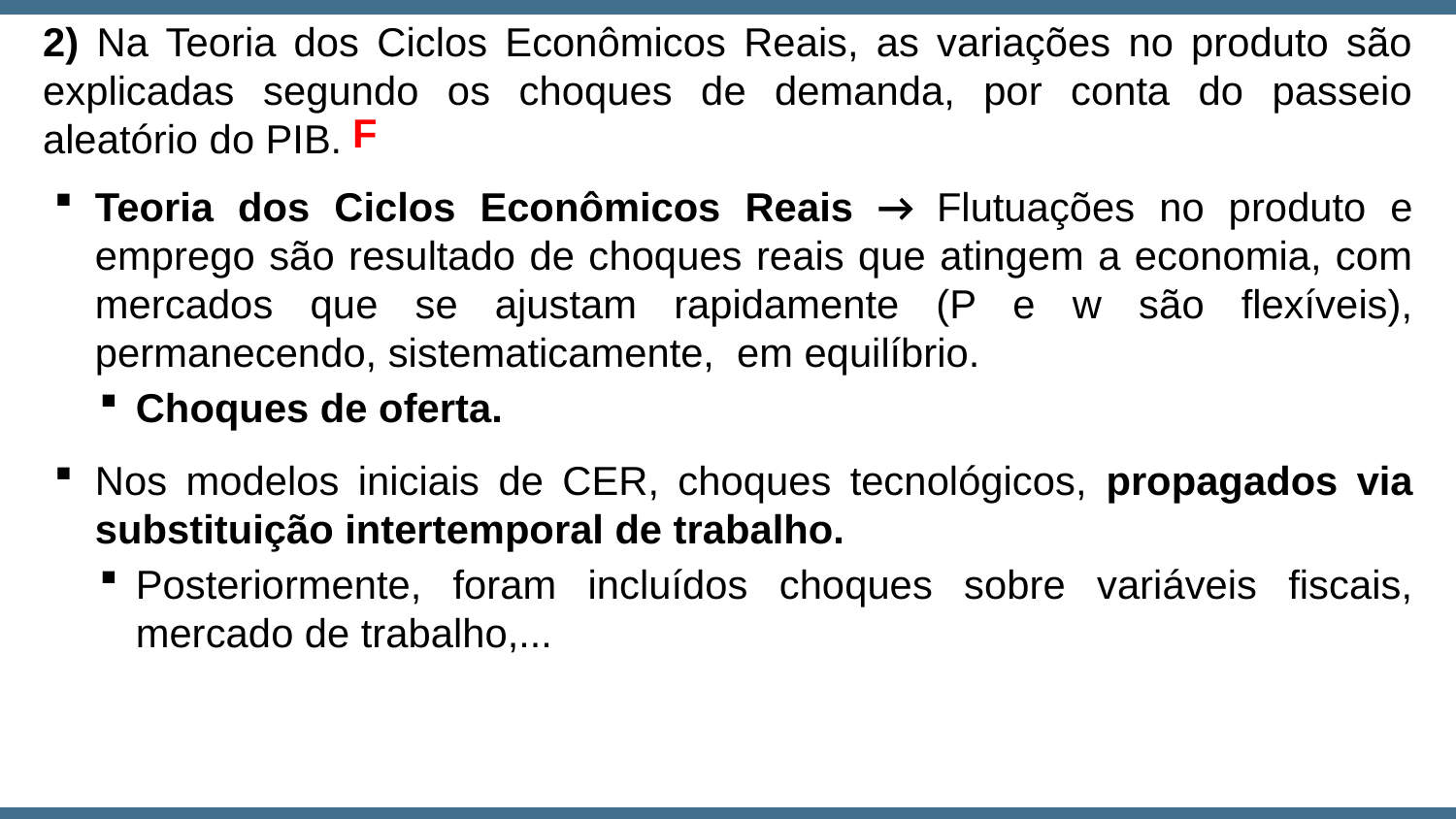

2) Na Teoria dos Ciclos Econômicos Reais, as variações no produto são explicadas segundo os choques de demanda, por conta do passeio aleatório do PIB.
F
Teoria dos Ciclos Econômicos Reais → Flutuações no produto e emprego são resultado de choques reais que atingem a economia, com mercados que se ajustam rapidamente (P e w são flexíveis), permanecendo, sistematicamente,  em equilíbrio.
Choques de oferta.

Nos modelos iniciais de CER, choques tecnológicos, propagados via substituição intertemporal de trabalho.
Posteriormente, foram incluídos choques sobre variáveis fiscais, mercado de trabalho,...